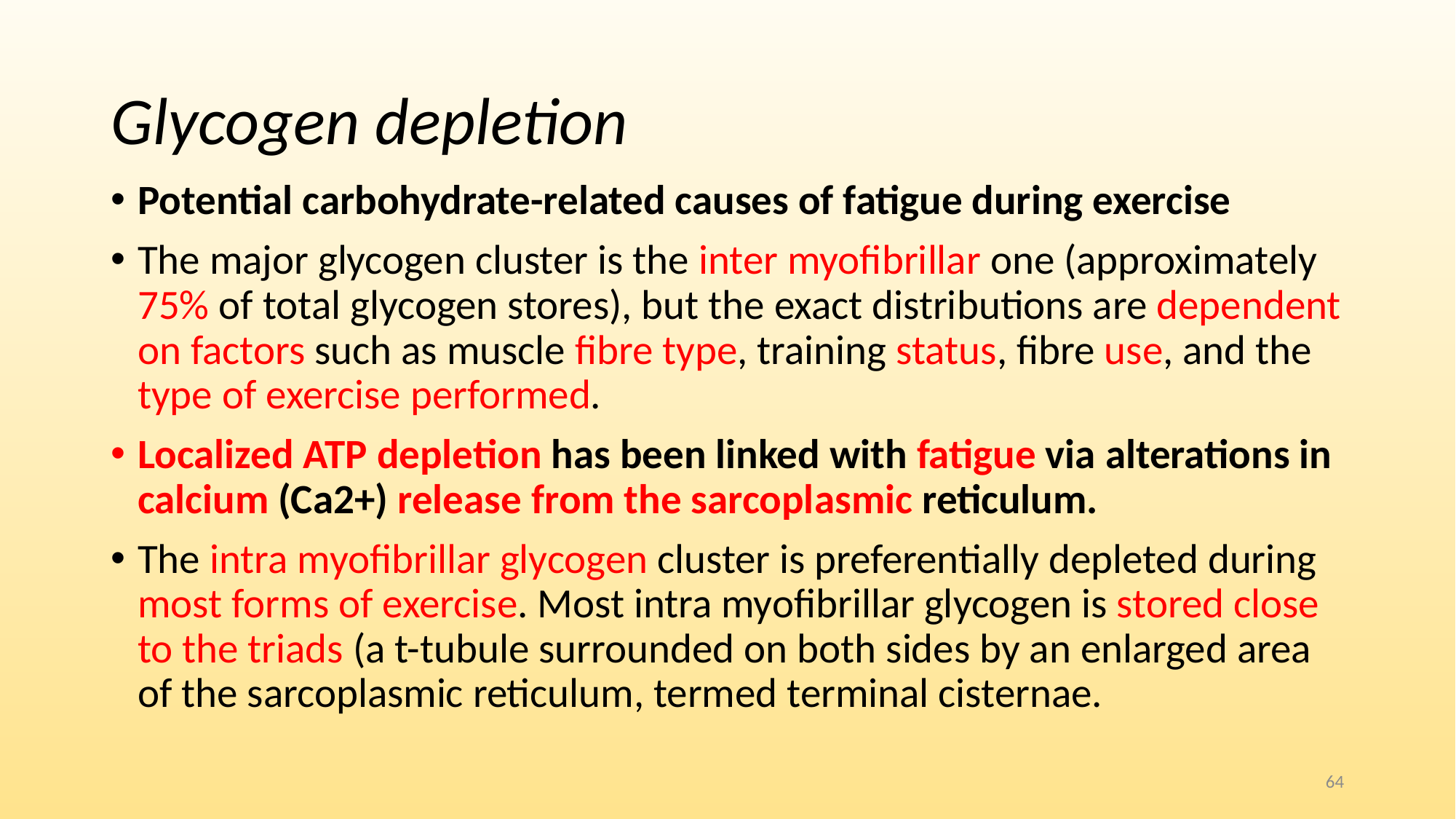

# Glycogen depletion
Potential carbohydrate-related causes of fatigue during exercise
The major glycogen cluster is the inter myofibrillar one (approximately 75% of total glycogen stores), but the exact distributions are dependent on factors such as muscle fibre type, training status, fibre use, and the type of exercise performed.
Localized ATP depletion has been linked with fatigue via alterations in calcium (Ca2+) release from the sarcoplasmic reticulum.
The intra myofibrillar glycogen cluster is preferentially depleted during most forms of exercise. Most intra myofibrillar glycogen is stored close to the triads (a t-tubule surrounded on both sides by an enlarged area of the sarcoplasmic reticulum, termed terminal cisternae.
64